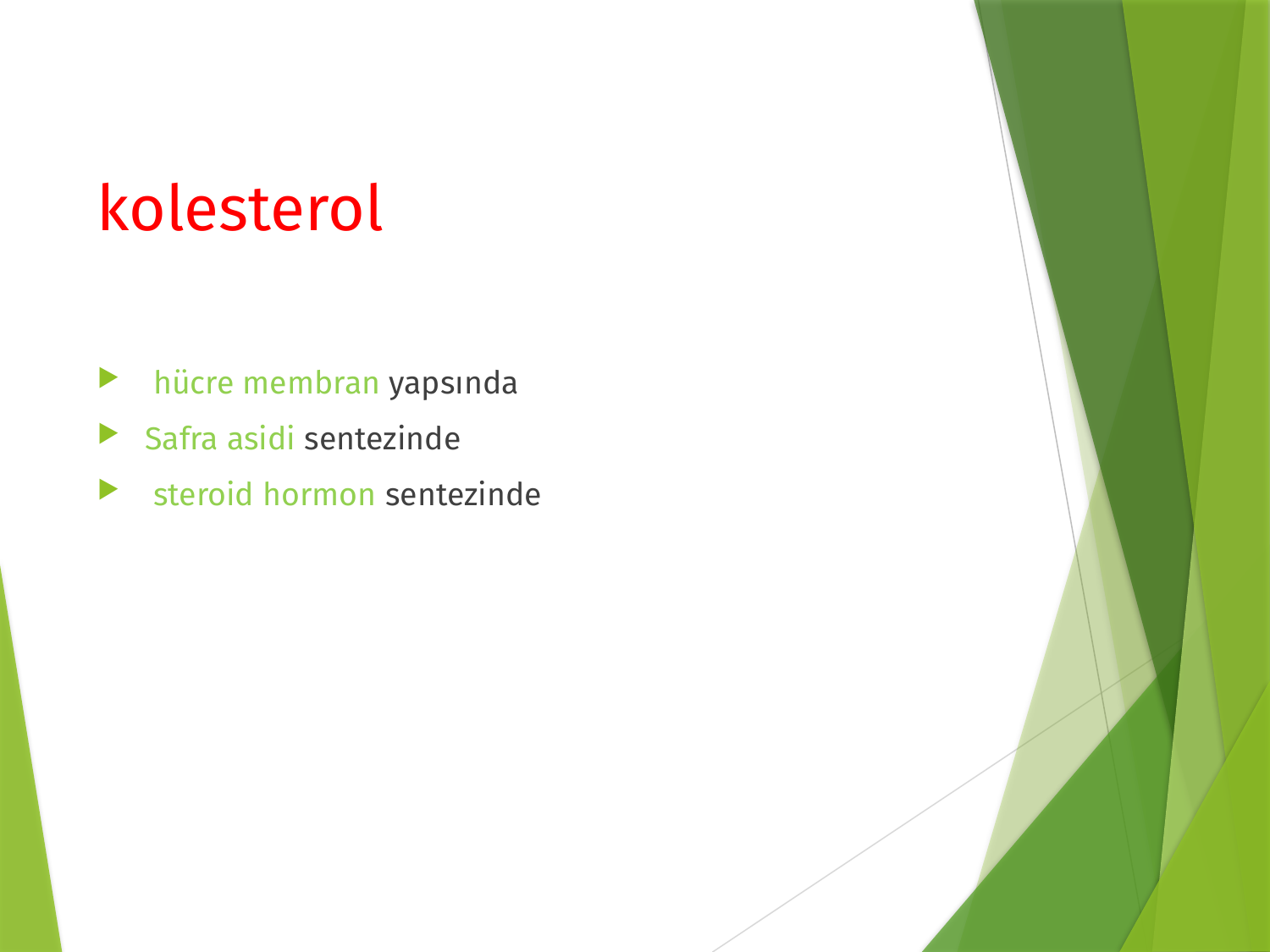

# kolesterol

 hücre membran yapsında
Safra asidi sentezinde
 steroid hormon sentezinde